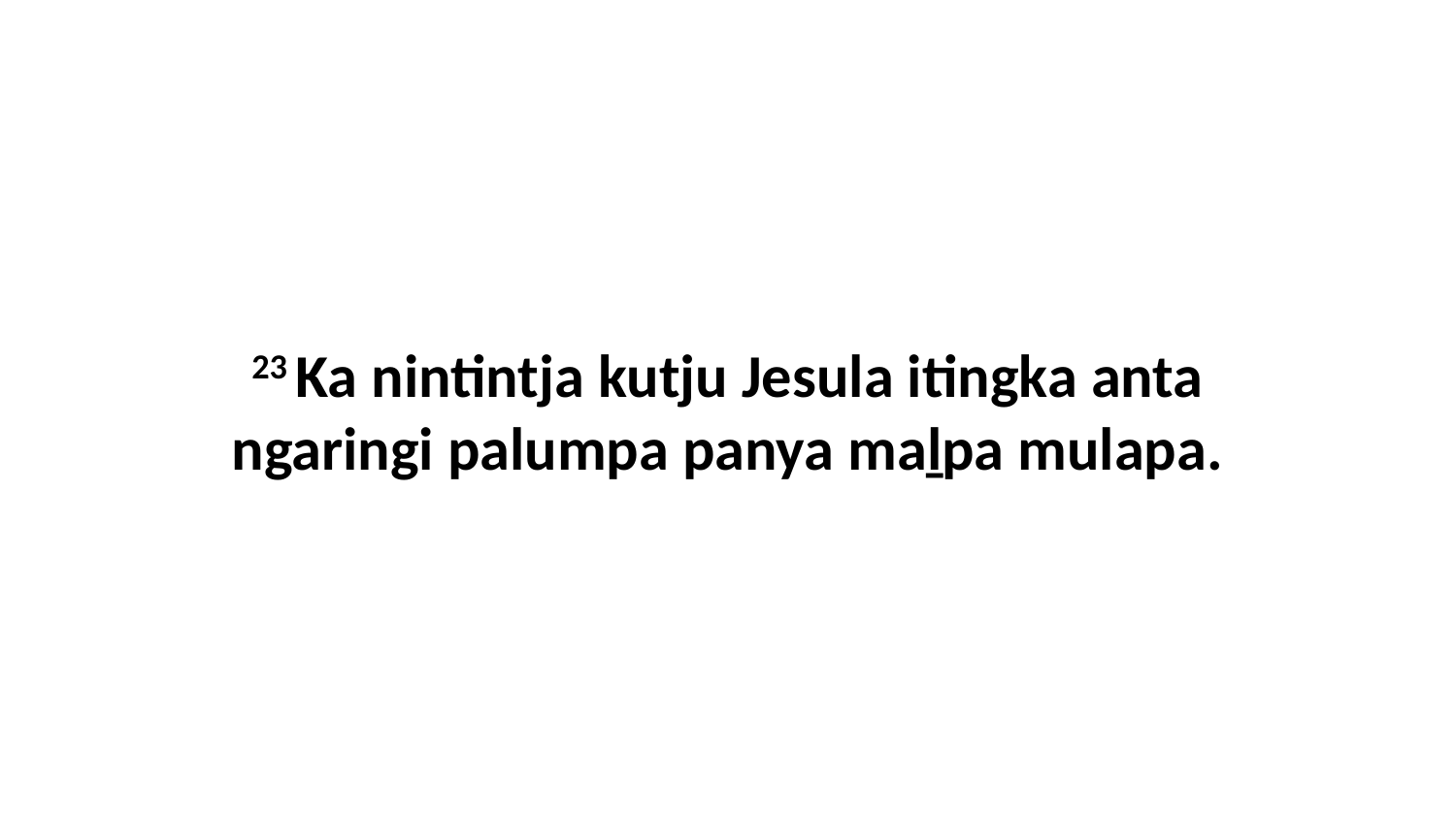

23 Ka nintintja kutju Jesula itingka anta ngaringi palumpa panya maḻpa mulapa.